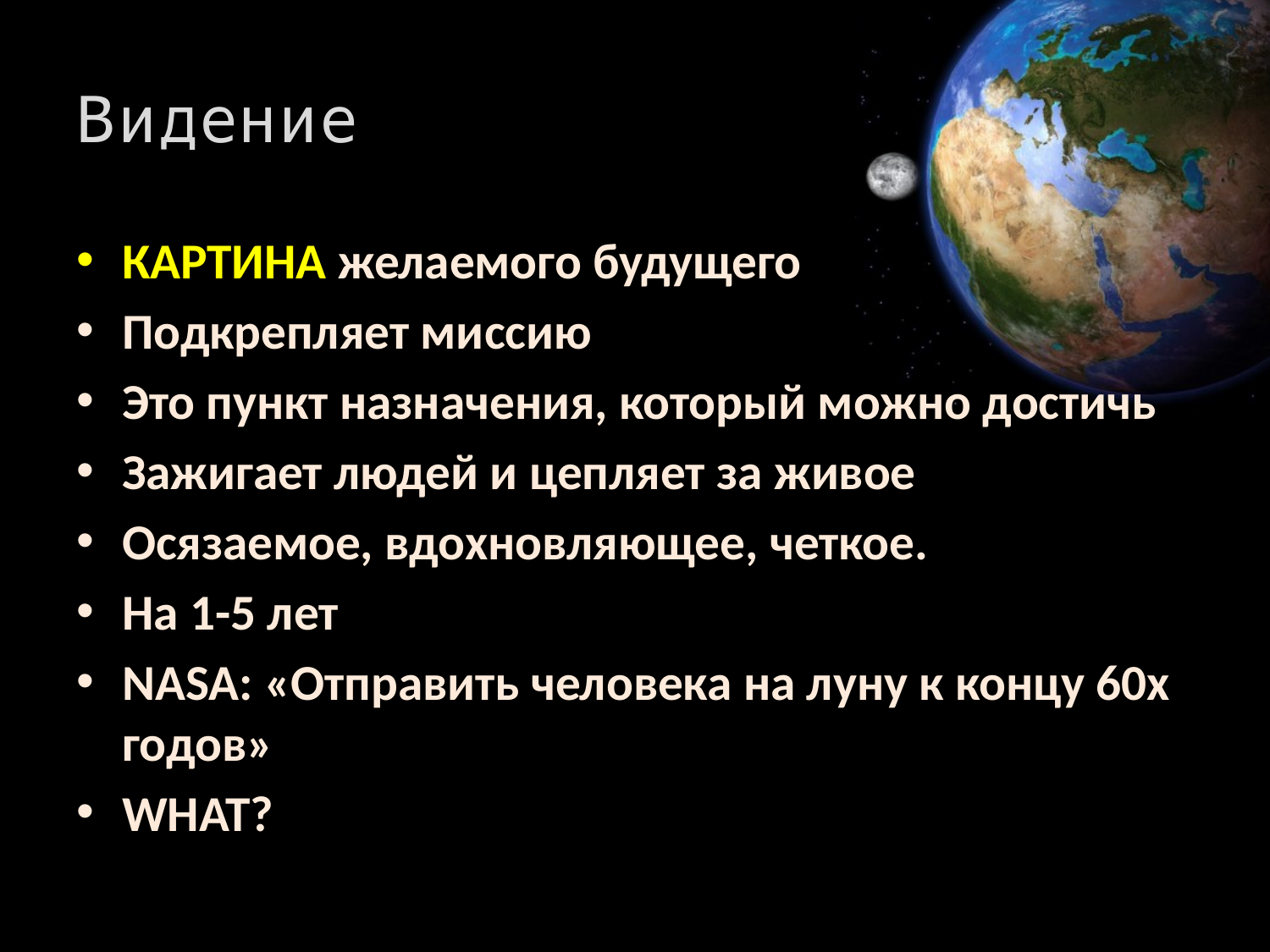

# Видение
КАРТИНА желаемого будущего
Подкрепляет миссию
Это пункт назначения, который можно достичь
Зажигает людей и цепляет за живое
Осязаемое, вдохновляющее, четкое.
На 1-5 лет
NASA: «Отправить человека на луну к концу 60х годов»
WHAT?